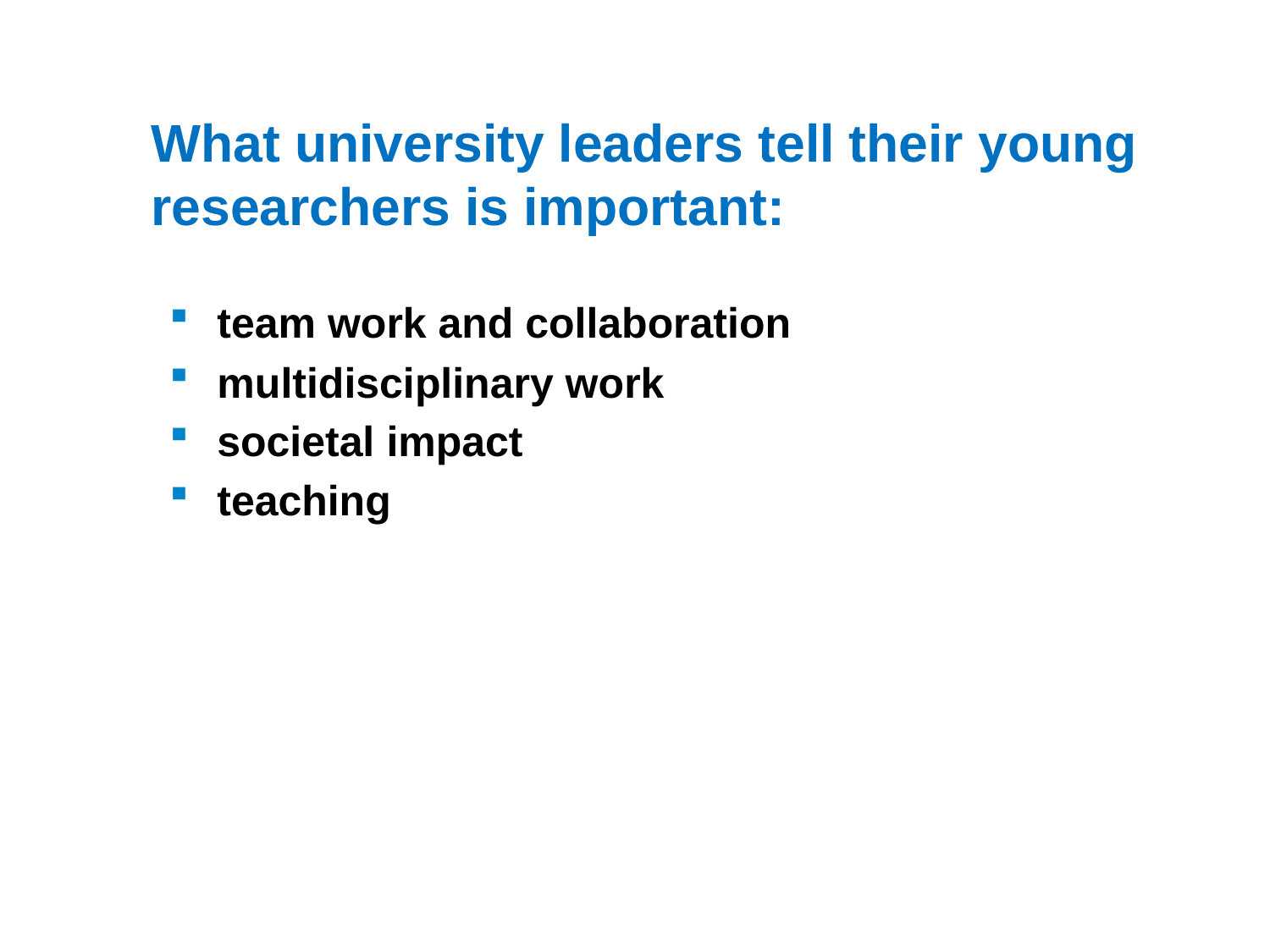

# What university leaders tell their young researchers is important:
team work and collaboration
multidisciplinary work
societal impact
teaching